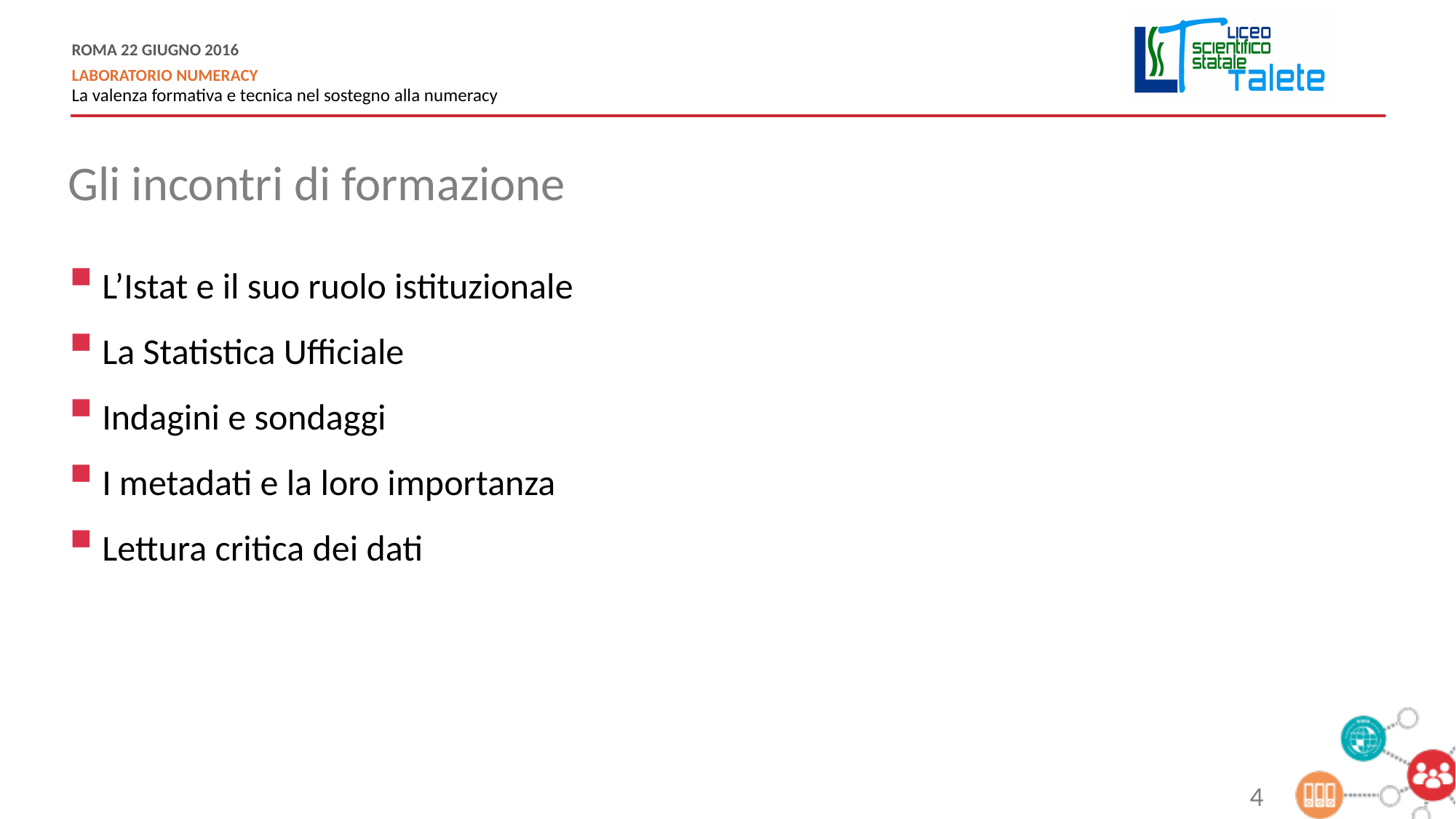

Gli incontri di formazione
L’Istat e il suo ruolo istituzionale
La Statistica Ufficiale
Indagini e sondaggi
I metadati e la loro importanza
Lettura critica dei dati

4